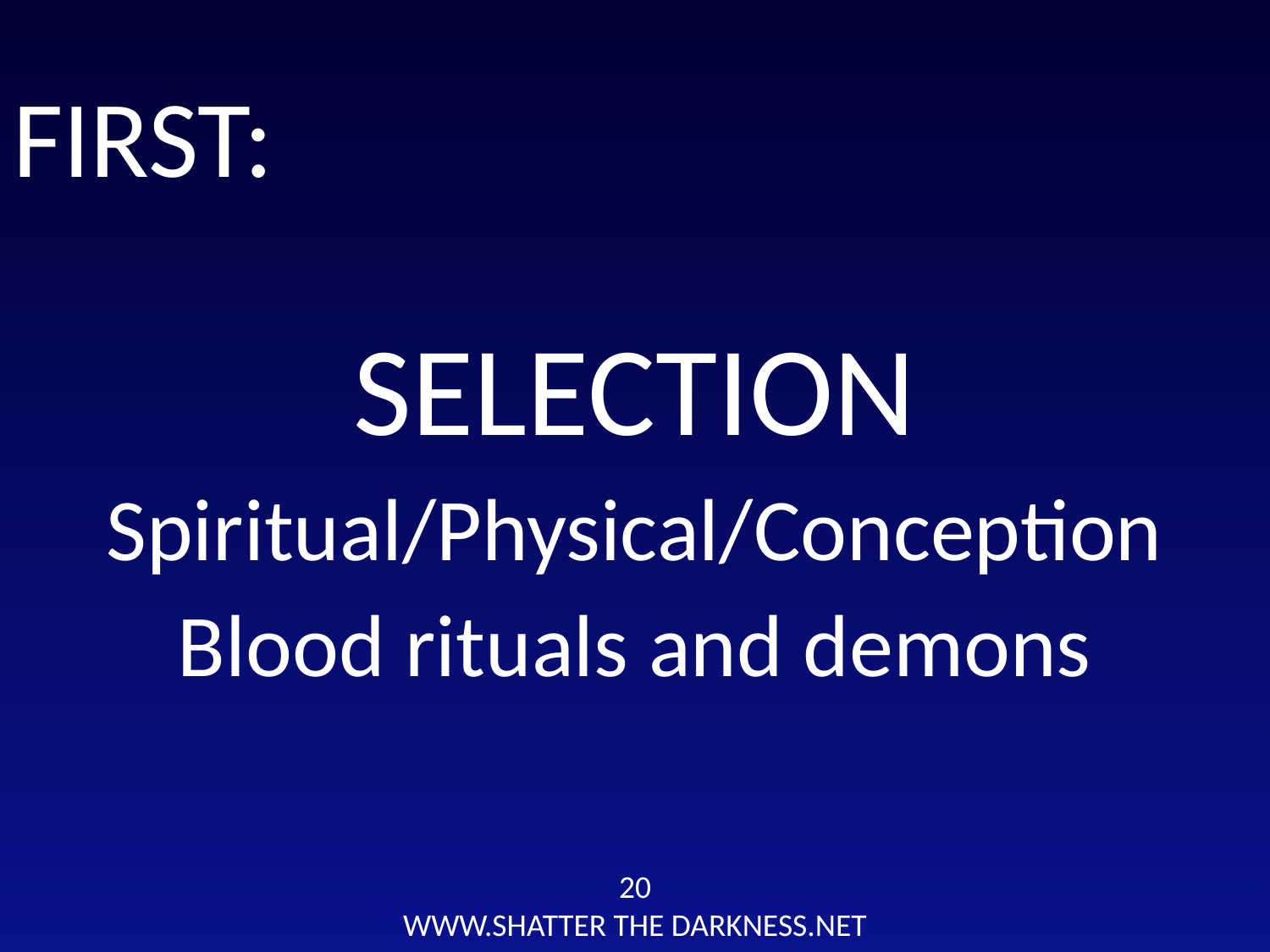

FIRST:
SELECTION
Spiritual/Physical/Conception
Blood rituals and demons
20
WWW.SHATTER THE DARKNESS.NET